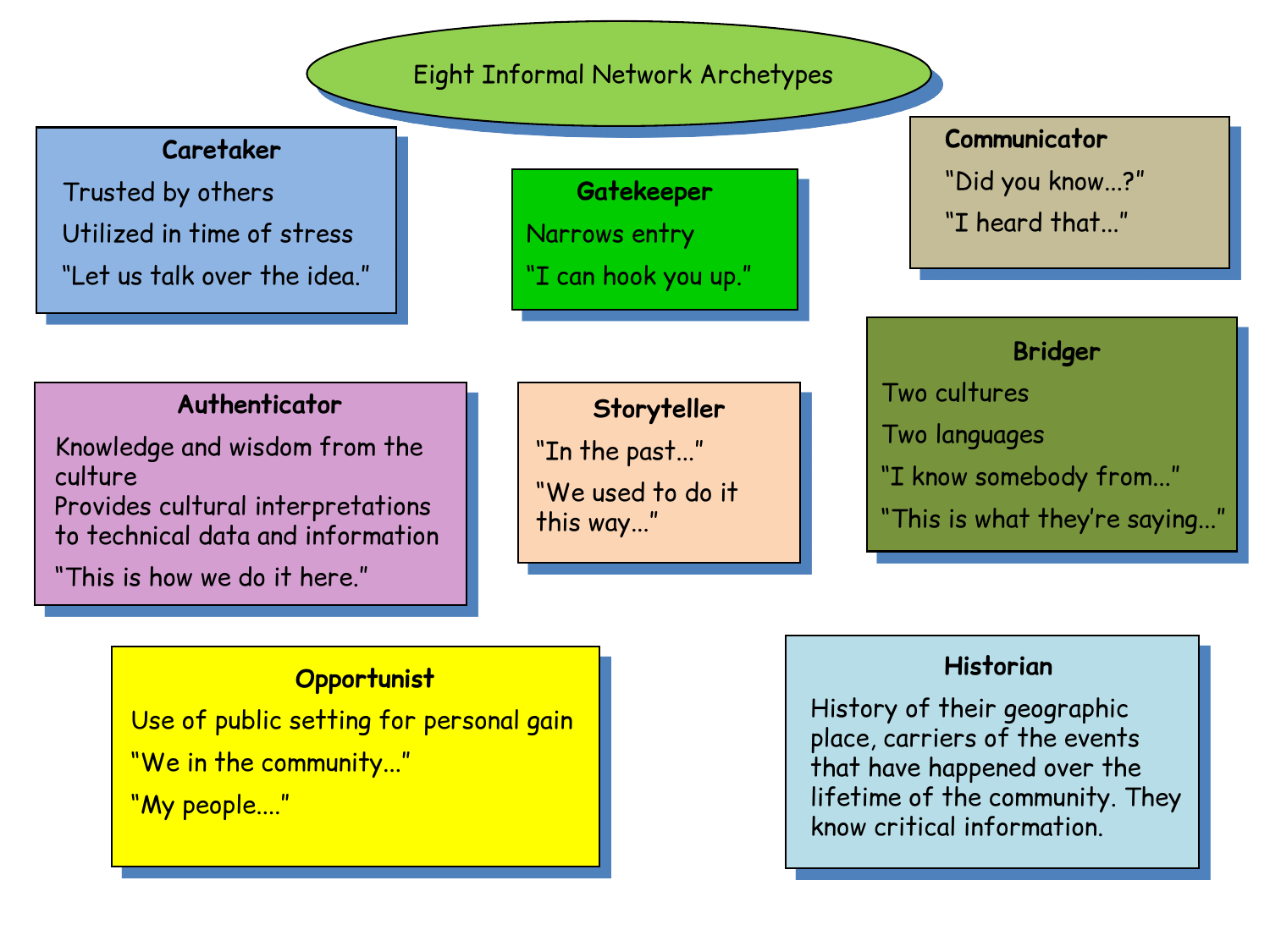

Eight Informal Network Archetypes
Communicator
“Did you know...?”
“I heard that...”

Caretaker
Trusted by others
Utilized in time of stress
“Let us talk over the idea.”

Gatekeeper
Narrows entry
“I can hook you up.”

Bridger
Two cultures
Two languages
“I know somebody from...”
“This is what they’re saying...”

Storyteller
“In the past...”
“We used to do it this way...”

 Authenticator
Knowledge and wisdom from the culture                               Provides cultural interpretations to technical data and information
“This is how we do it here.”

Historian
History of their geographic place, carriers of the events that have happened over the lifetime of the community. They know critical information.

Opportunist
Use of public setting for personal gain
“We in the community...”
“My people....”